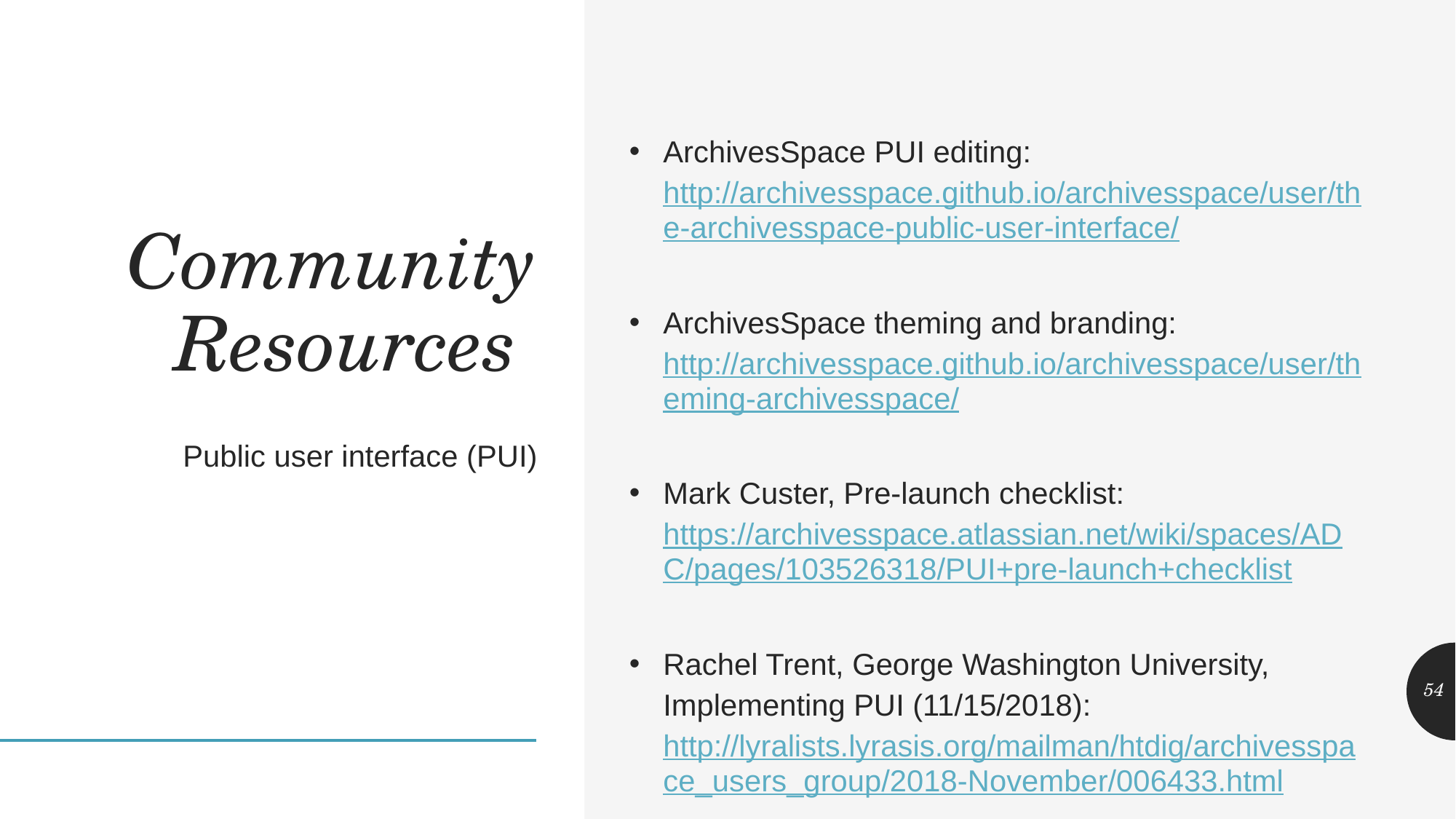

ArchivesSpace PUI editing: http://archivesspace.github.io/archivesspace/user/the-archivesspace-public-user-interface/
ArchivesSpace theming and branding: http://archivesspace.github.io/archivesspace/user/theming-archivesspace/
Mark Custer, Pre-launch checklist: https://archivesspace.atlassian.net/wiki/spaces/ADC/pages/103526318/PUI+pre-launch+checklist
Rachel Trent, George Washington University, Implementing PUI (11/15/2018): http://lyralists.lyrasis.org/mailman/htdig/archivesspace_users_group/2018-November/006433.html

# Community Resources
Public user interface (PUI)
54